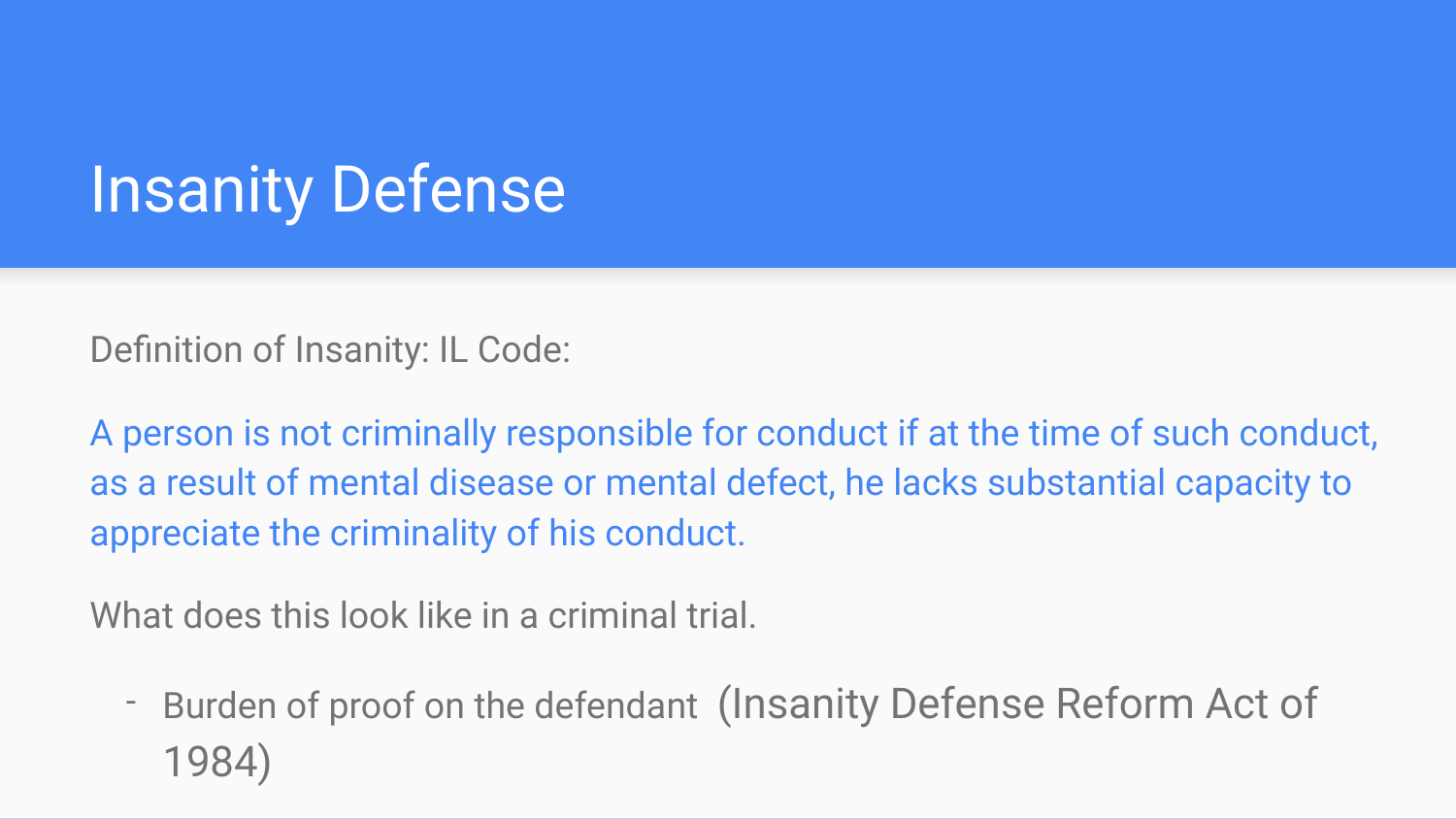

# Insanity Defense
Definition of Insanity: IL Code:
A person is not criminally responsible for conduct if at the time of such conduct, as a result of mental disease or mental defect, he lacks substantial capacity to appreciate the criminality of his conduct.
What does this look like in a criminal trial.
Burden of proof on the defendant  (Insanity Defense Reform Act of 1984)